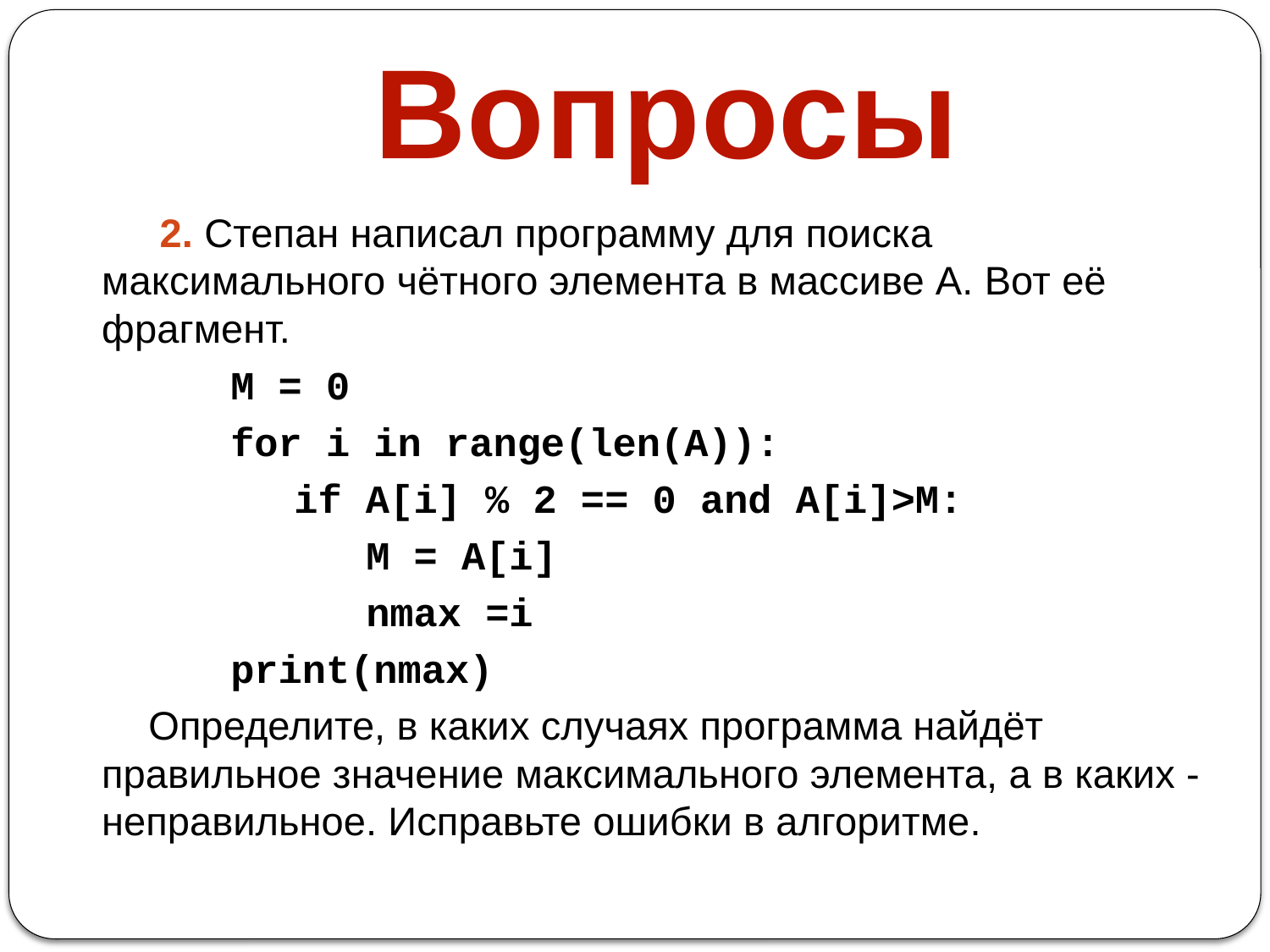

# Вопросы
 2. Степан написал программу для поиска максимального чётного элемента в массиве А. Вот её фрагмент.
M = 0
for i in range(len(A)):
	if A[i] % 2 == 0 and A[i]>M:
	   M = A[i]
	   nmax =i
print(nmax)
Определите, в каких случаях программа найдёт правильное значение максимального элемента, а в каких - неправильное. Исправьте ошибки в алгоритме.